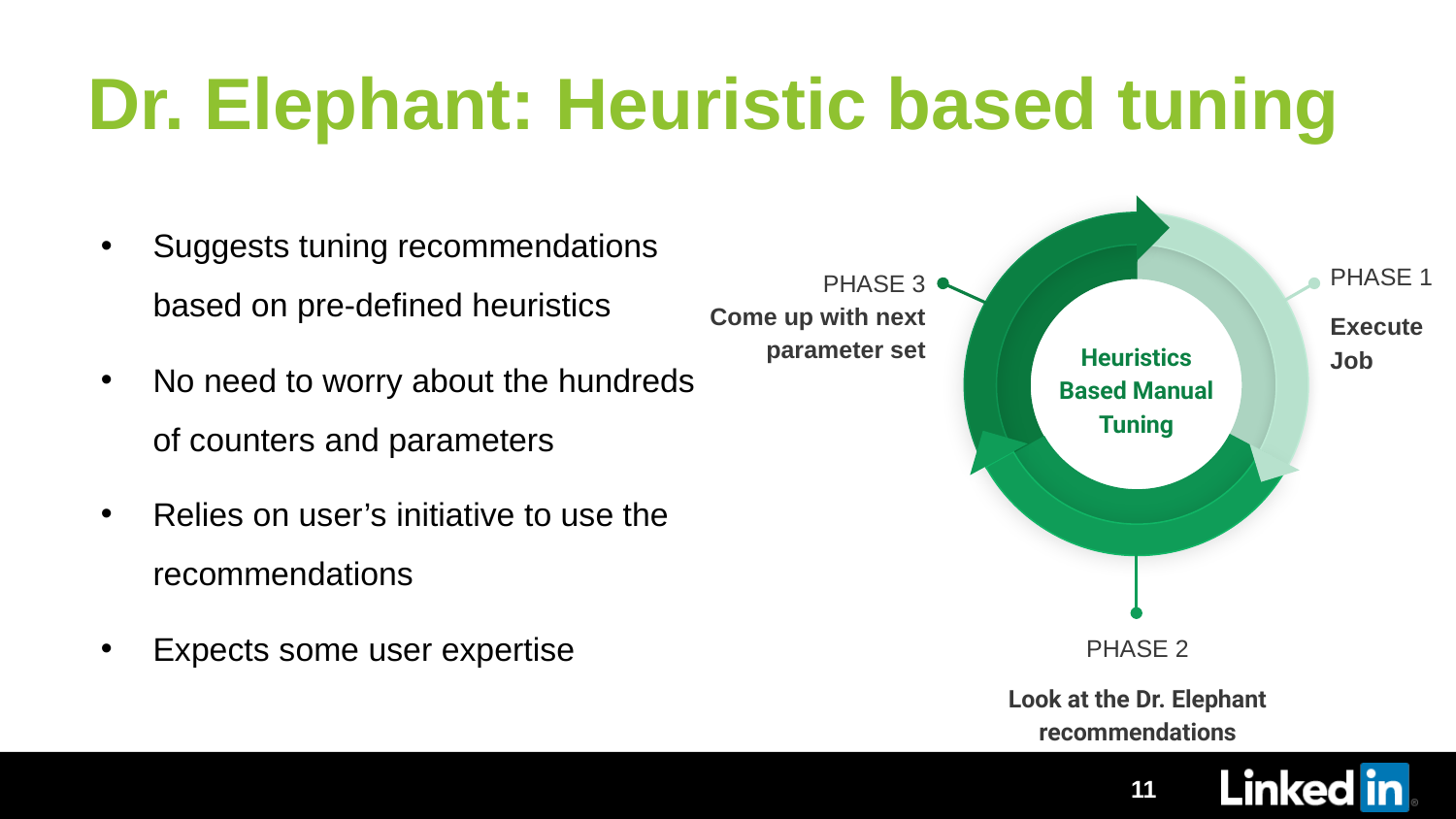

# Dr. Elephant: Heuristic based tuning
Suggests tuning recommendations based on pre-defined heuristics
No need to worry about the hundreds of counters and parameters
Relies on user’s initiative to use the recommendations
Expects some user expertise

PHASE 1

Execute
Job
PHASE 3
Come up with next parameter set
Heuristics Based Manual Tuning

PHASE 2

Look at the Dr. Elephant recommendations
11